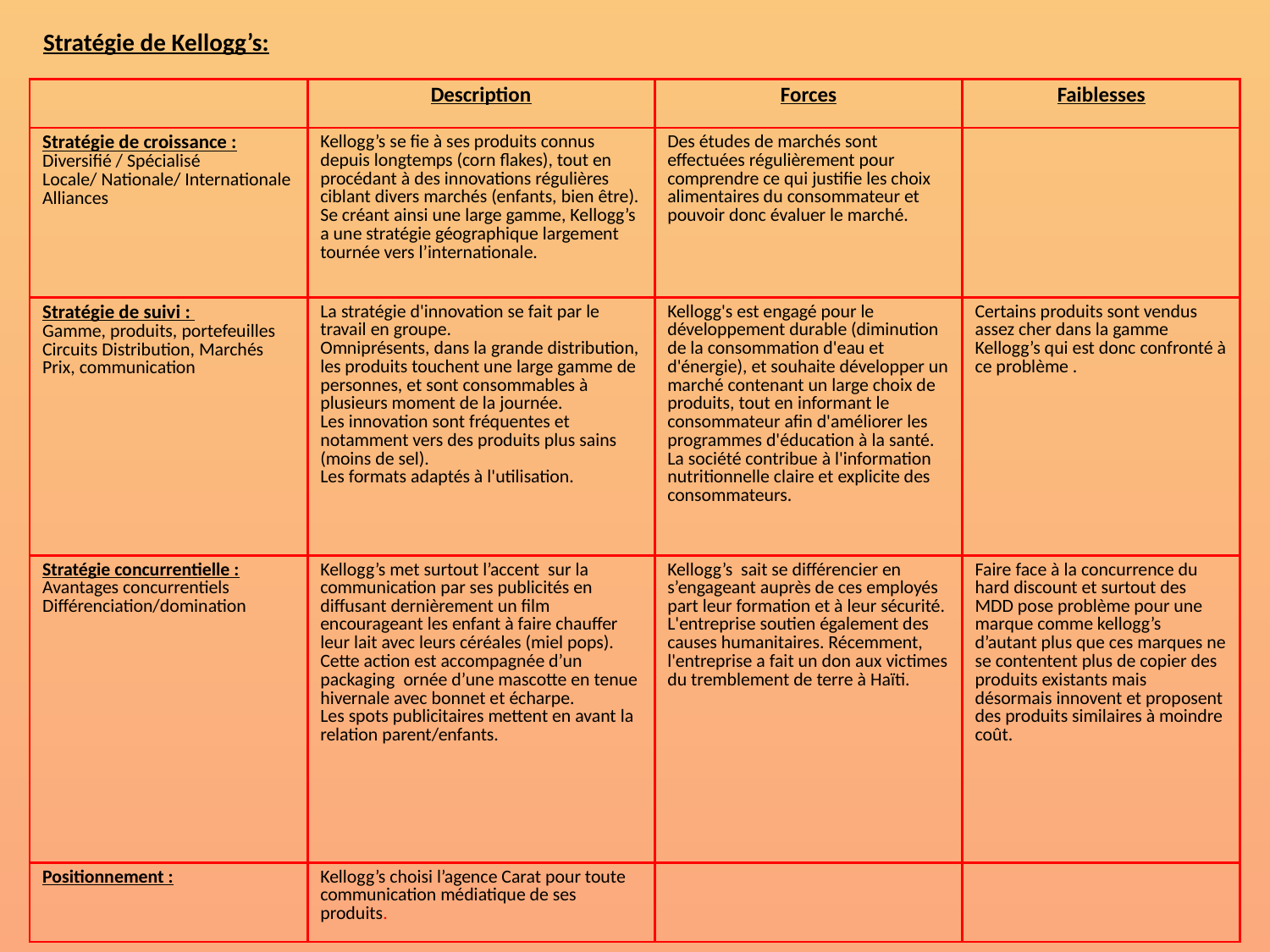

Stratégie de Kellogg’s:

|  | Description | Forces | Faiblesses |
| --- | --- | --- | --- |
| Stratégie de croissance : Diversifié / Spécialisé Locale/ Nationale/ Internationale Alliances | Kellogg’s se fie à ses produits connus depuis longtemps (corn flakes), tout en procédant à des innovations régulières ciblant divers marchés (enfants, bien être). Se créant ainsi une large gamme, Kellogg’s a une stratégie géographique largement tournée vers l’internationale. | Des études de marchés sont effectuées régulièrement pour comprendre ce qui justifie les choix alimentaires du consommateur et pouvoir donc évaluer le marché. |  |
| Stratégie de suivi : Gamme, produits, portefeuilles Circuits Distribution, Marchés Prix, communication | La stratégie d'innovation se fait par le travail en groupe. Omniprésents, dans la grande distribution, les produits touchent une large gamme de personnes, et sont consommables à plusieurs moment de la journée. Les innovation sont fréquentes et notamment vers des produits plus sains (moins de sel). Les formats adaptés à l'utilisation. | Kellogg's est engagé pour le développement durable (diminution de la consommation d'eau et d'énergie), et souhaite développer un marché contenant un large choix de produits, tout en informant le consommateur afin d'améliorer les programmes d'éducation à la santé. La société contribue à l'information nutritionnelle claire et explicite des consommateurs. | Certains produits sont vendus assez cher dans la gamme Kellogg’s qui est donc confronté à ce problème . |
| Stratégie concurrentielle : Avantages concurrentiels Différenciation/domination | Kellogg’s met surtout l’accent sur la communication par ses publicités en diffusant dernièrement un film encourageant les enfant à faire chauffer leur lait avec leurs céréales (miel pops). Cette action est accompagnée d’un packaging ornée d’une mascotte en tenue hivernale avec bonnet et écharpe. Les spots publicitaires mettent en avant la relation parent/enfants. | Kellogg’s sait se différencier en s’engageant auprès de ces employés part leur formation et à leur sécurité. L'entreprise soutien également des causes humanitaires. Récemment, l'entreprise a fait un don aux victimes du tremblement de terre à Haïti. | Faire face à la concurrence du hard discount et surtout des MDD pose problème pour une marque comme kellogg’s d’autant plus que ces marques ne se contentent plus de copier des produits existants mais désormais innovent et proposent des produits similaires à moindre coût. |
| Positionnement : | Kellogg’s choisi l’agence Carat pour toute communication médiatique de ses produits. |  |  |